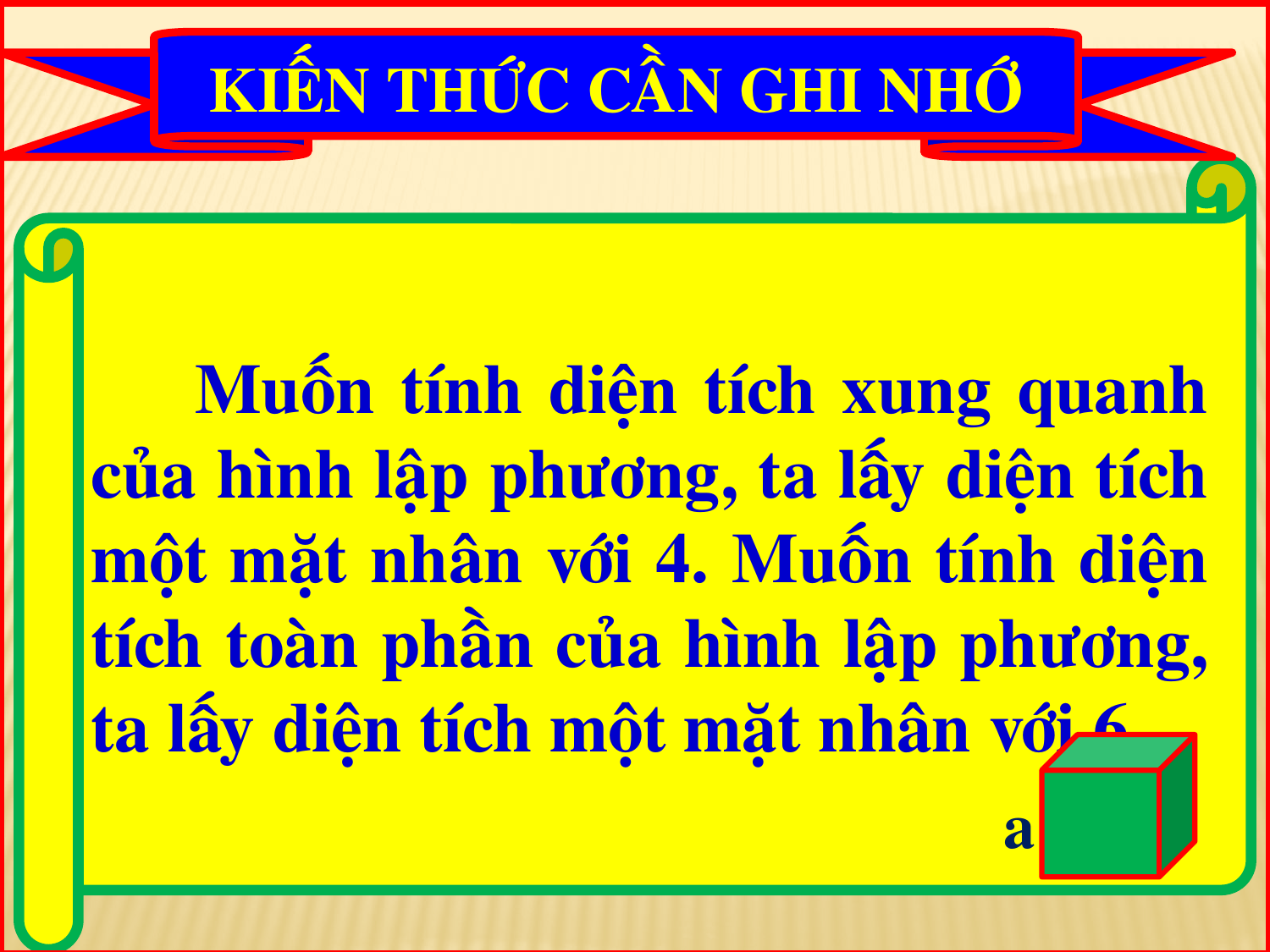

KIẾN THỨC CẦN GHI NHỚ
    Muốn tính diện tích xung quanh của hình lập phương, ta lấy diện tích một mặt nhân với 4. Muốn tính diện tích toàn phần của hình lập phương, ta lấy diện tích một mặt nhân với 6.

a